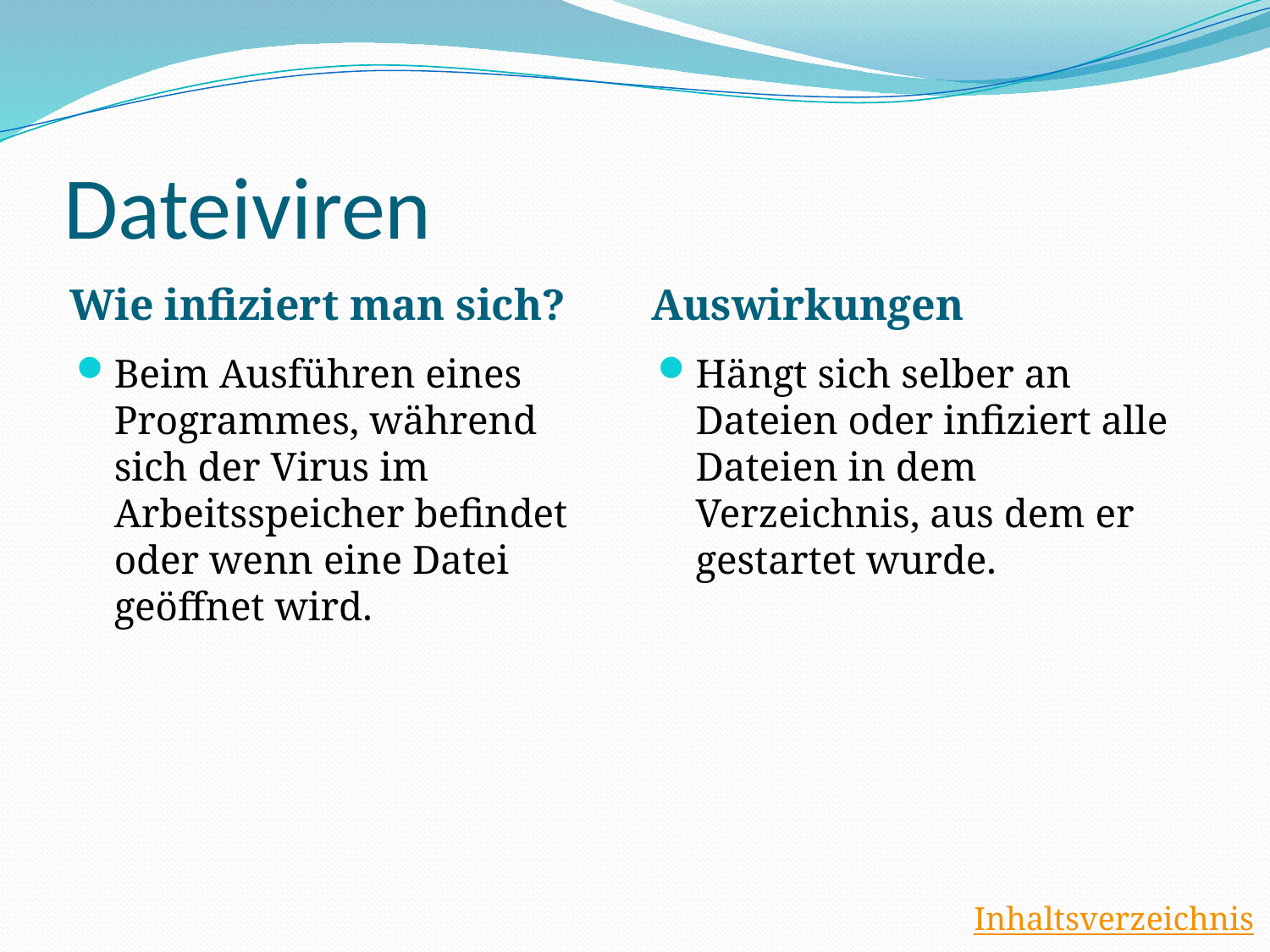

# Dateiviren
Wie infiziert man sich?
Auswirkungen
Beim Ausführen eines Programmes, während sich der Virus im Arbeitsspeicher befindet oder wenn eine Datei geöffnet wird.
Hängt sich selber an Dateien oder infiziert alle Dateien in dem Verzeichnis, aus dem er gestartet wurde.
Inhaltsverzeichnis